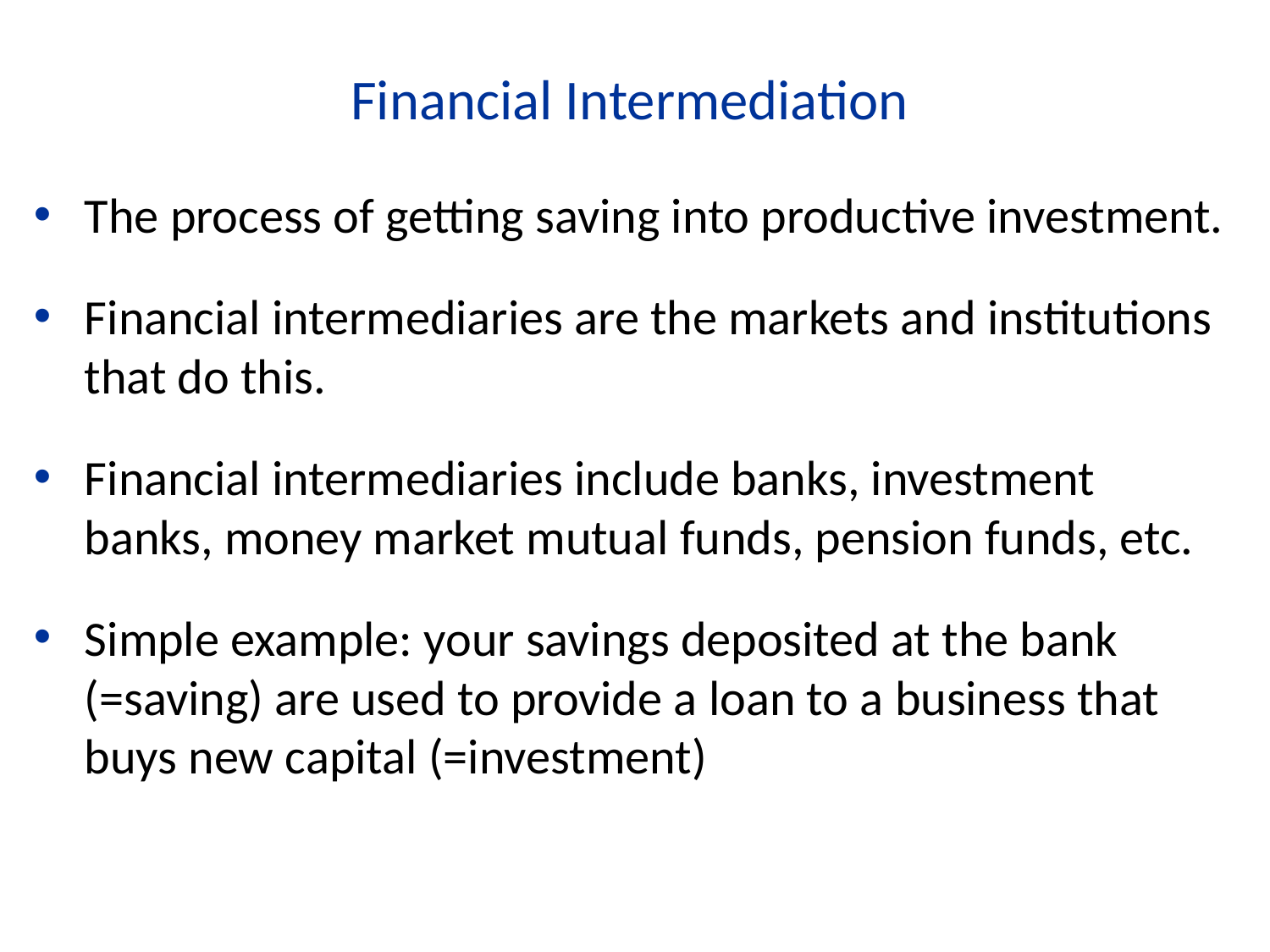

Financial Intermediation
The process of getting saving into productive investment.
Financial intermediaries are the markets and institutions that do this.
Financial intermediaries include banks, investment banks, money market mutual funds, pension funds, etc.
Simple example: your savings deposited at the bank (=saving) are used to provide a loan to a business that buys new capital (=investment)